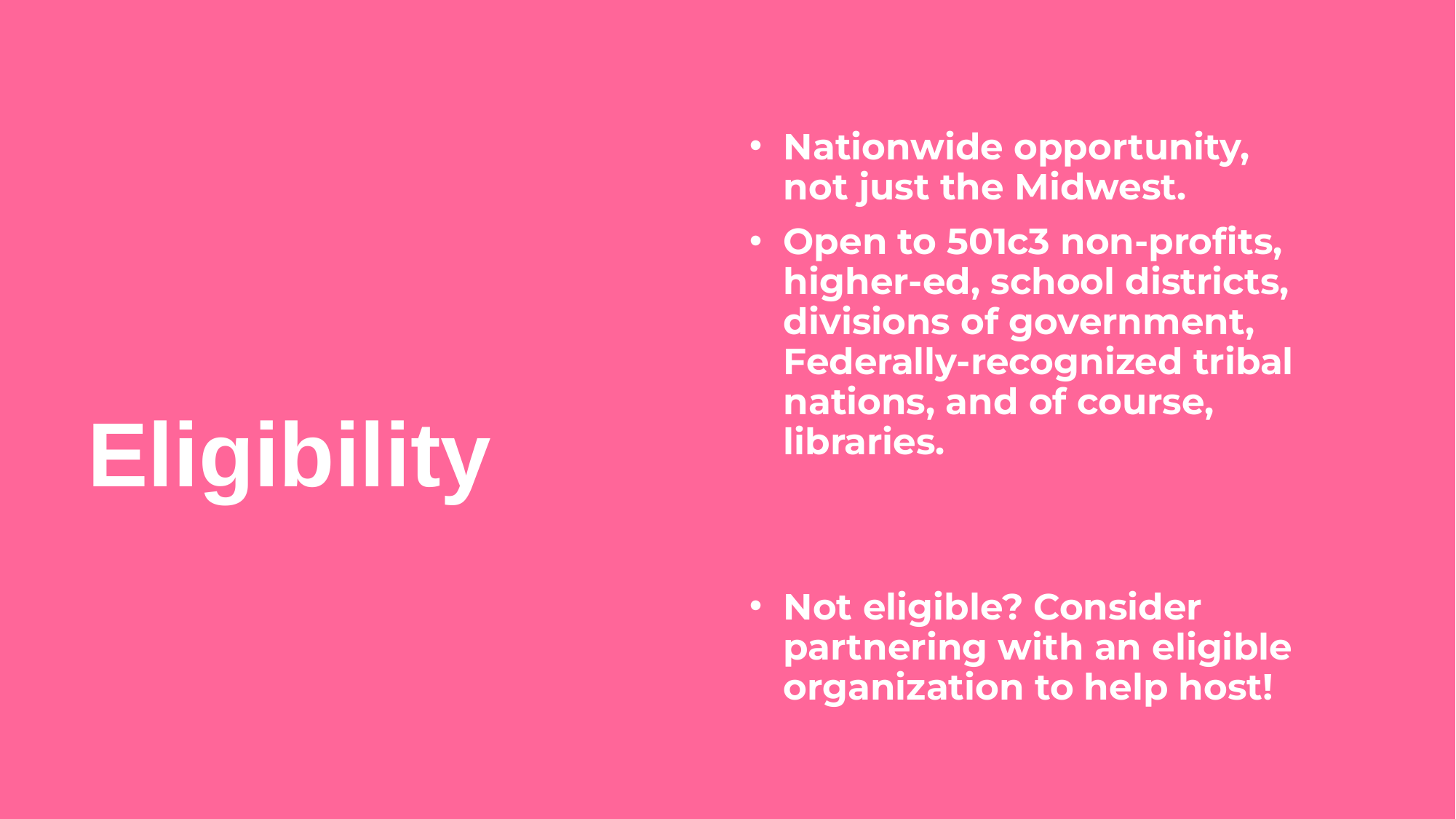

Nationwide opportunity,
not just the Midwest.
Open to 501c3 non-profits, higher-ed, school districts, divisions of government, Federally-recognized tribal nations, and of course, libraries.

Not eligible? Consider partnering with an eligible organization to help host!

# Eligibility